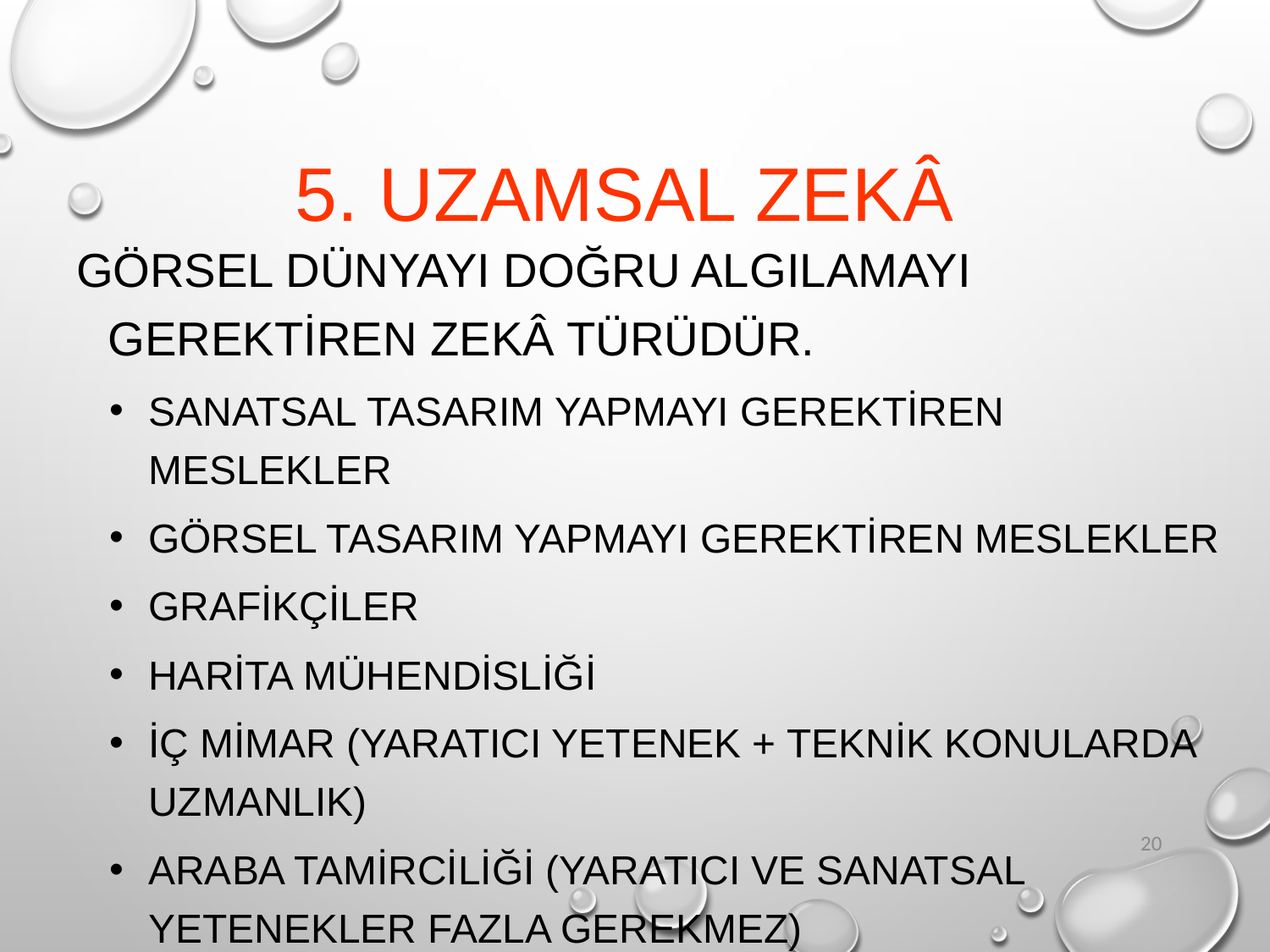

# 5. Uzamsal Zekâ
Görsel dünyayı doğru algılamayı gerektiren zekâ türüdür.
Sanatsal tasarım yapmayı gerektiren meslekler
Görsel tasarım yapmayı gerektiren meslekler
Grafikçiler
Harita mühendisliği
İç mimar (yaratıcı yetenek + teknik konularda uzmanlık)
Araba tamirciliği (yaratıcı ve sanatsal yetenekler fazla gerekmez)
20